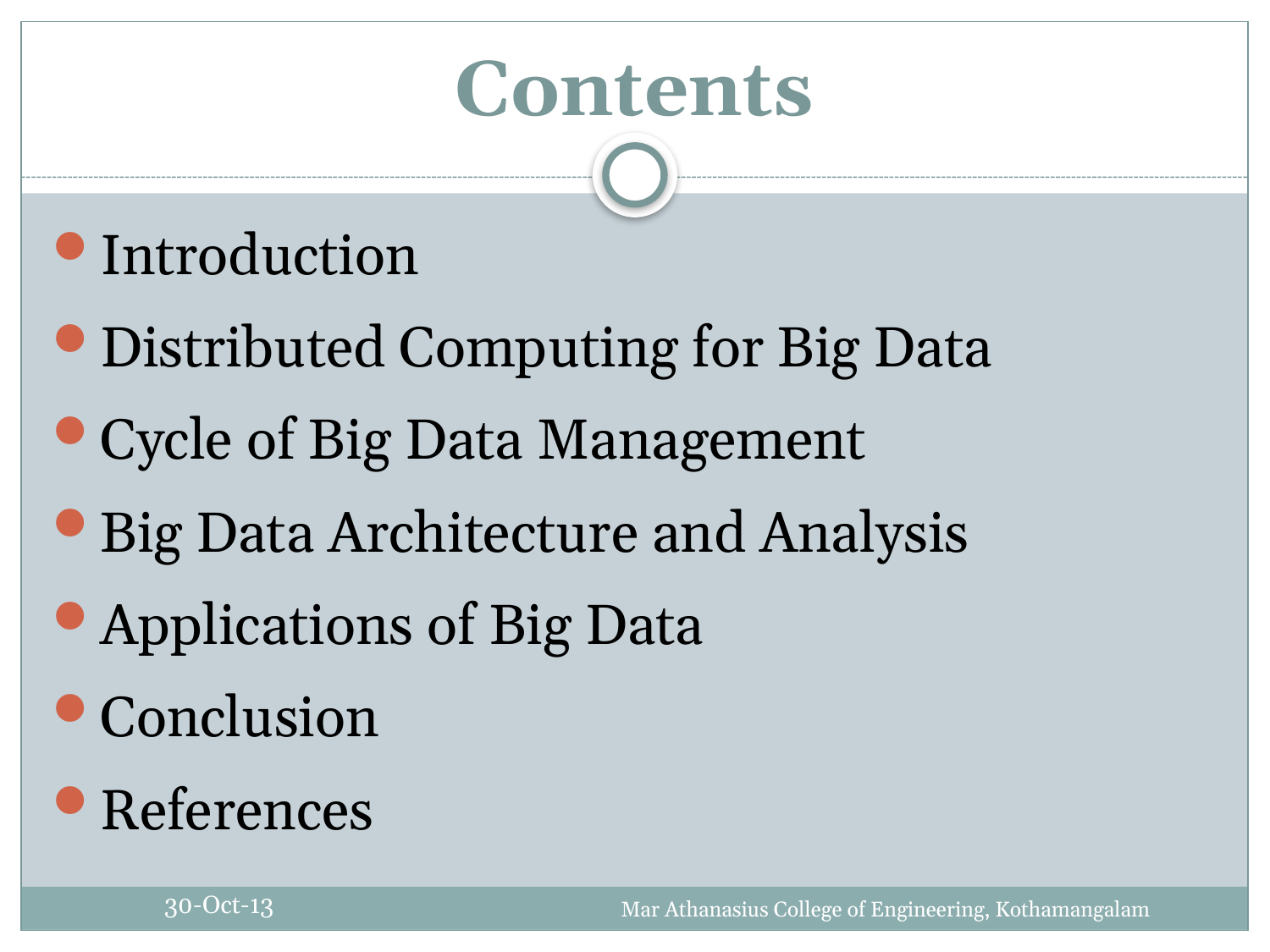

# Contents
Introduction
Distributed Computing for Big Data
Cycle of Big Data Management
Big Data Architecture and Analysis
Applications of Big Data
Conclusion
References

30-Oct-13
Mar Athanasius College of Engineering, Kothamangalam